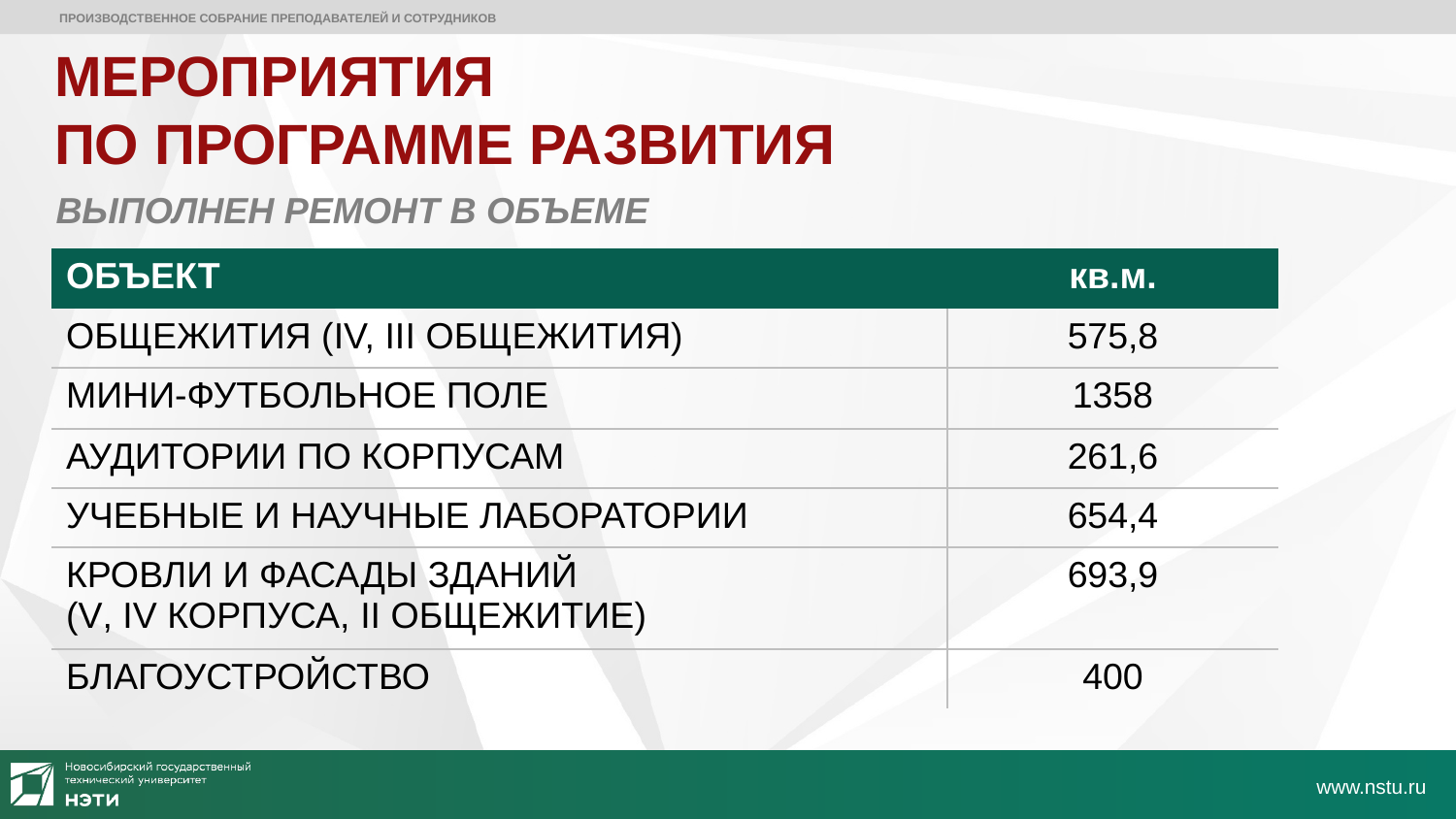

ПРОИЗВОДСТВЕННОЕ СОБРАНИЕ ПРЕПОДАВАТЕЛЕЙ И СОТРУДНИКОВ
# МЕРОПРИЯТИЯ ПО ПРОГРАММЕ РАЗВИТИЯ
ВЫПОЛНЕН РЕМОНТ В ОБЪЕМЕ
| ОБЪЕКТ | кв.м. |
| --- | --- |
| ОБЩЕЖИТИЯ (IV, III ОБЩЕЖИТИЯ) | 575,8 |
| МИНИ-ФУТБОЛЬНОЕ ПОЛЕ | 1358 |
| АУДИТОРИИ ПО КОРПУСАМ | 261,6 |
| УЧЕБНЫЕ И НАУЧНЫЕ ЛАБОРАТОРИИ | 654,4 |
| КРОВЛИ И ФАСАДЫ ЗДАНИЙ (V, IV КОРПУСА, II ОБЩЕЖИТИЕ) | 693,9 |
| БЛАГОУСТРОЙСТВО | 400 |